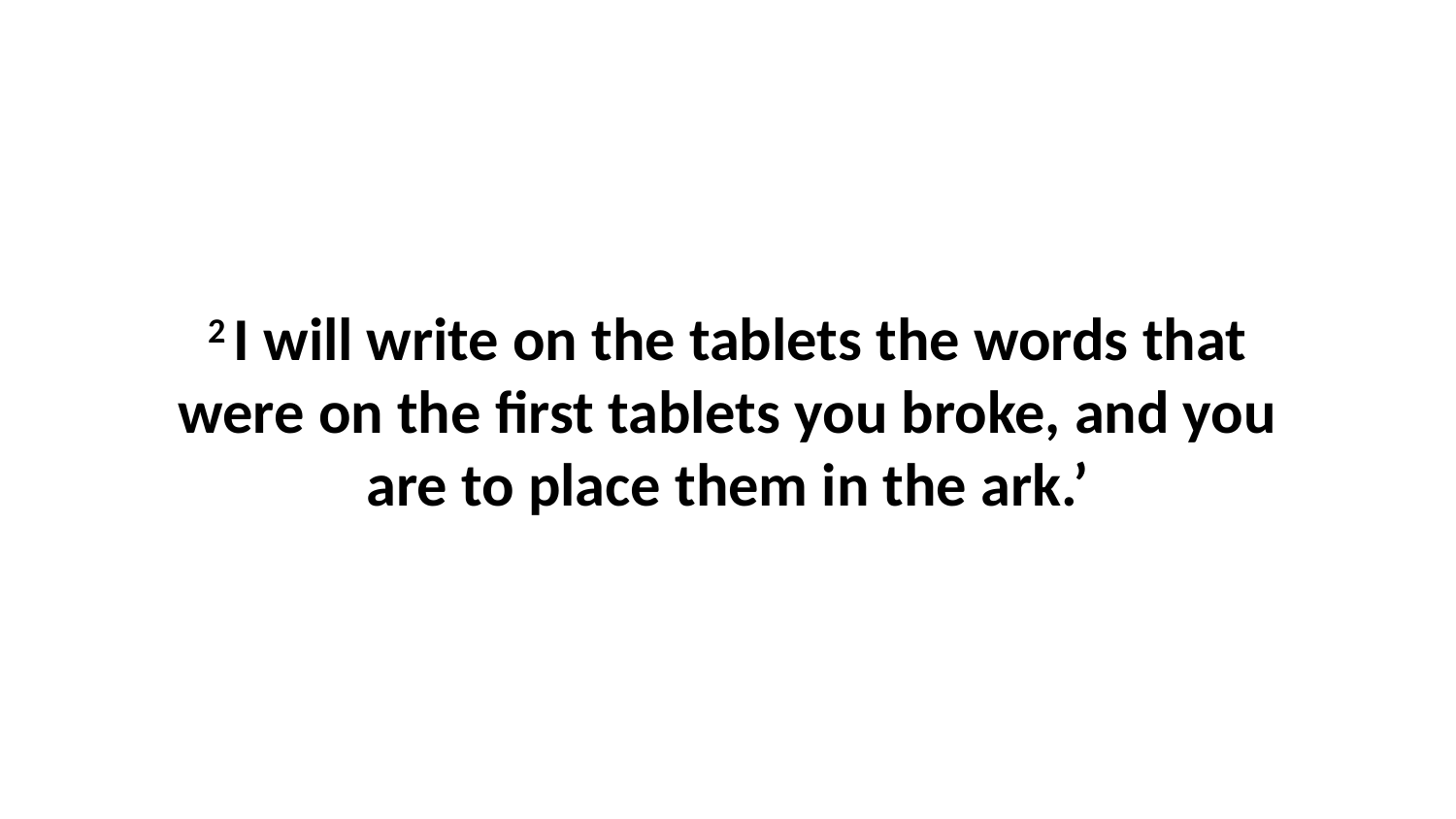

2 I will write on the tablets the words that were on the first tablets you broke, and you are to place them in the ark.’